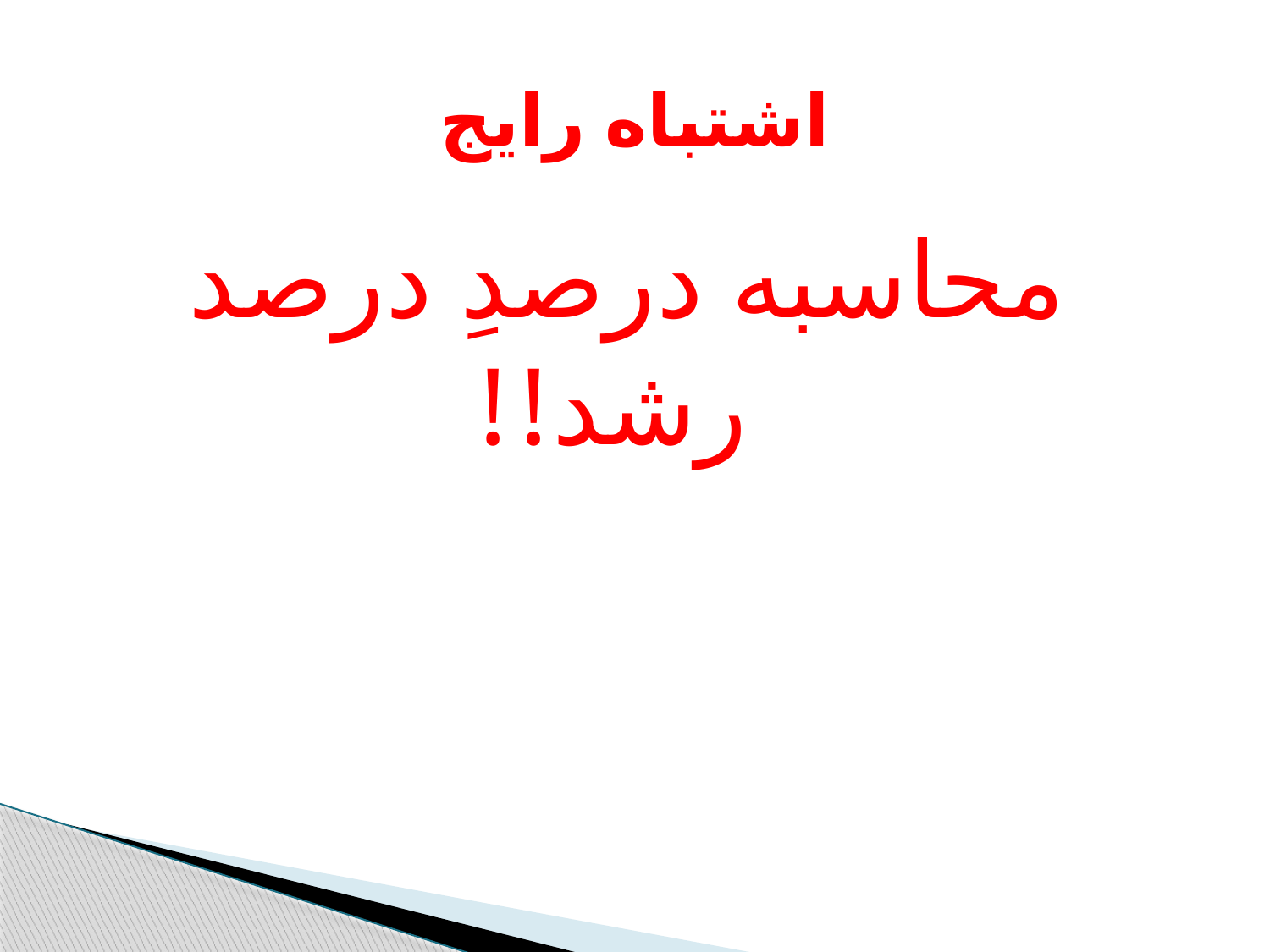

# اشتباه رایج
محاسبه درصدِ درصد رشد!!